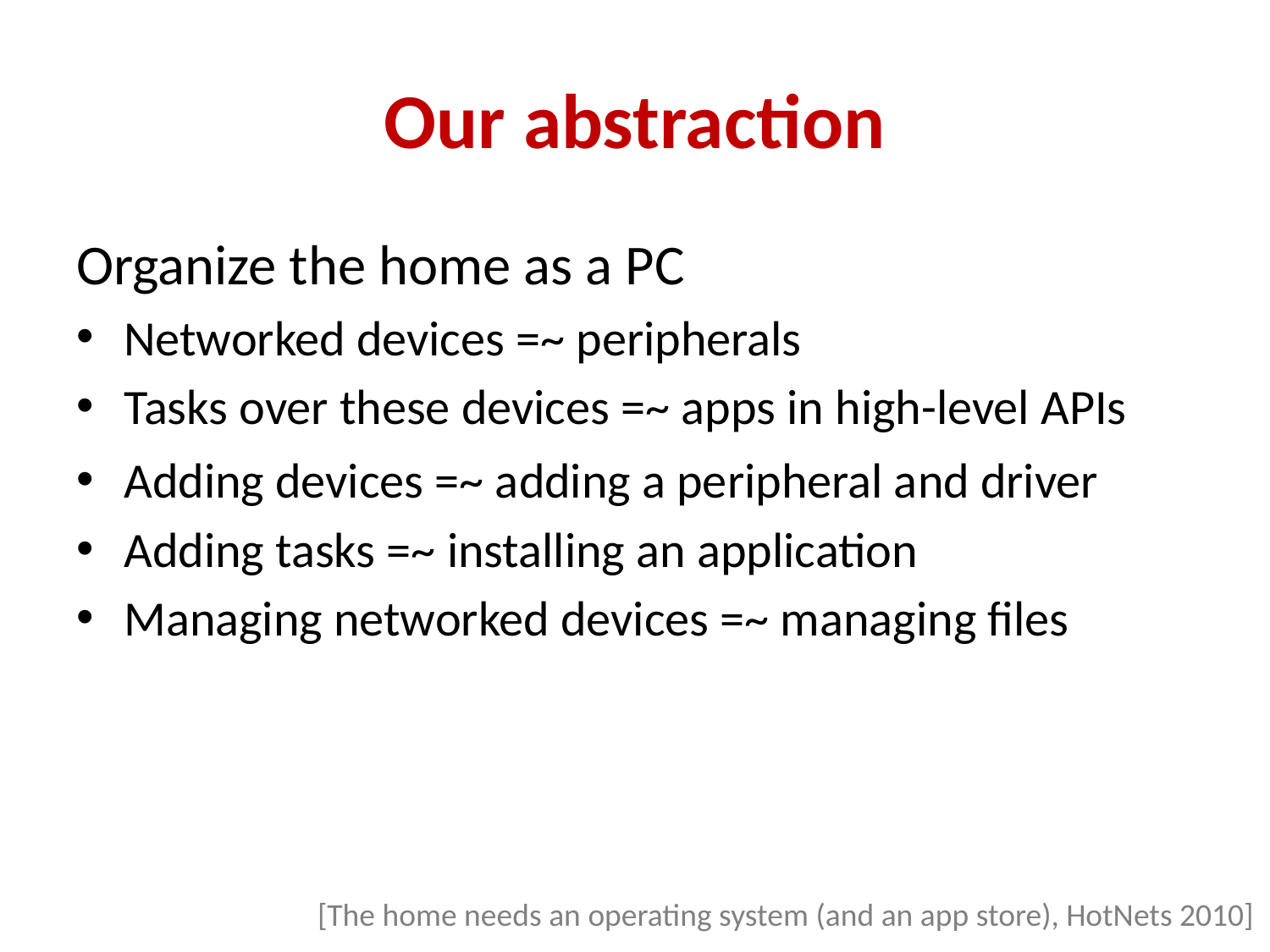

# Our abstraction
Organize the home as a PC
Networked devices =~ peripherals
Tasks over these devices =~ apps in high-level APIs

Adding devices =~ adding a peripheral and driver
Adding tasks =~ installing an application
Managing networked devices =~ managing files
[The home needs an operating system (and an app store), HotNets 2010]